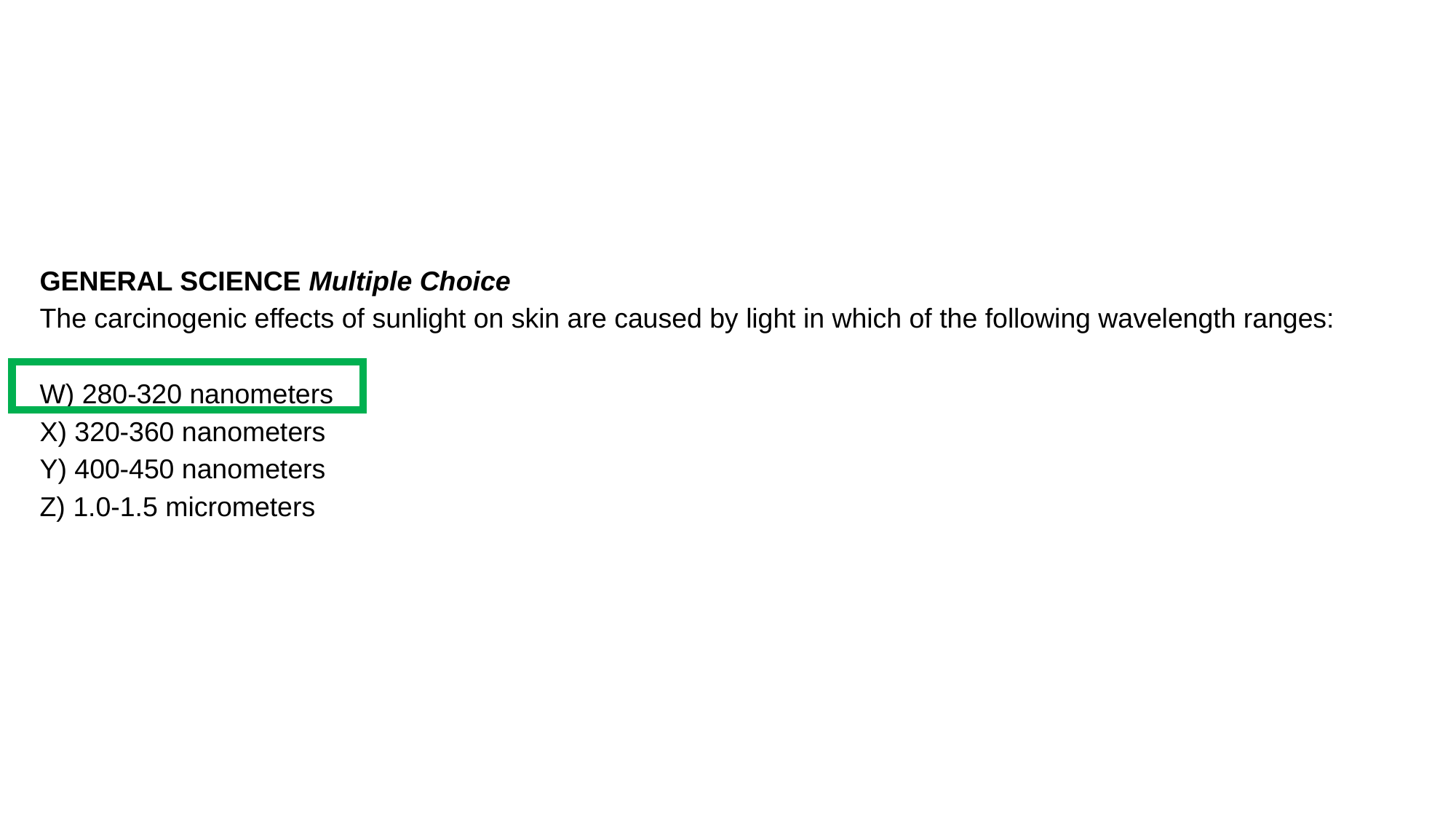

GENERAL SCIENCE Multiple Choice
The carcinogenic effects of sunlight on skin are caused by light in which of the following wavelength ranges:

W) 280-320 nanometers
X) 320-360 nanometers
Y) 400-450 nanometers
Z) 1.0-1.5 micrometers